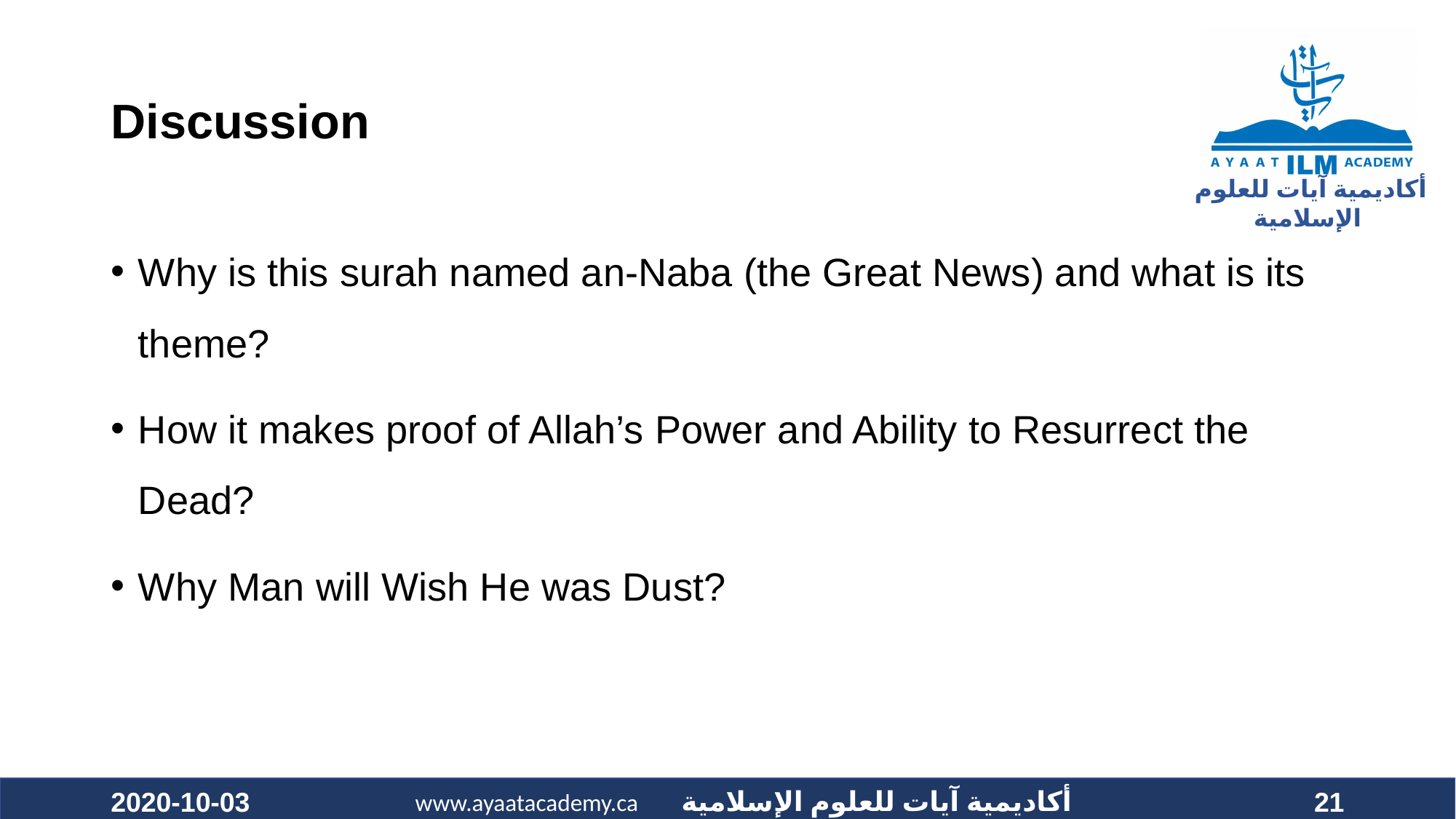

# Discussion
Why is this surah named an-Naba (the Great News) and what is its theme?
How it makes proof of Allah’s Power and Ability to Resurrect the Dead?
Why Man will Wish He was Dust?

2020-10-03
21